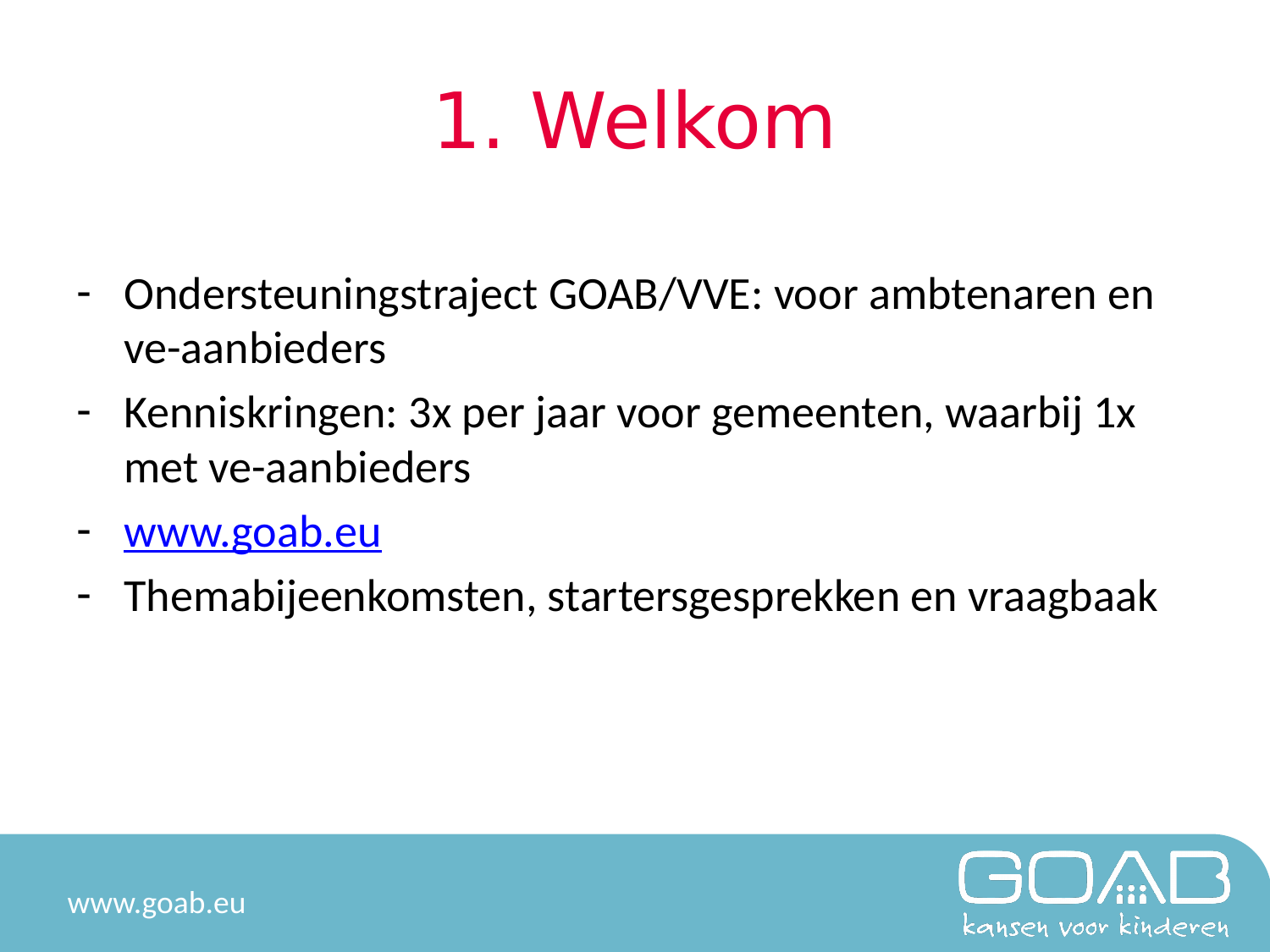

# 1. Welkom

Ondersteuningstraject GOAB/VVE: voor ambtenaren en ve-aanbieders
Kenniskringen: 3x per jaar voor gemeenten, waarbij 1x met ve-aanbieders
www.goab.eu
Themabijeenkomsten, startersgesprekken en vraagbaak